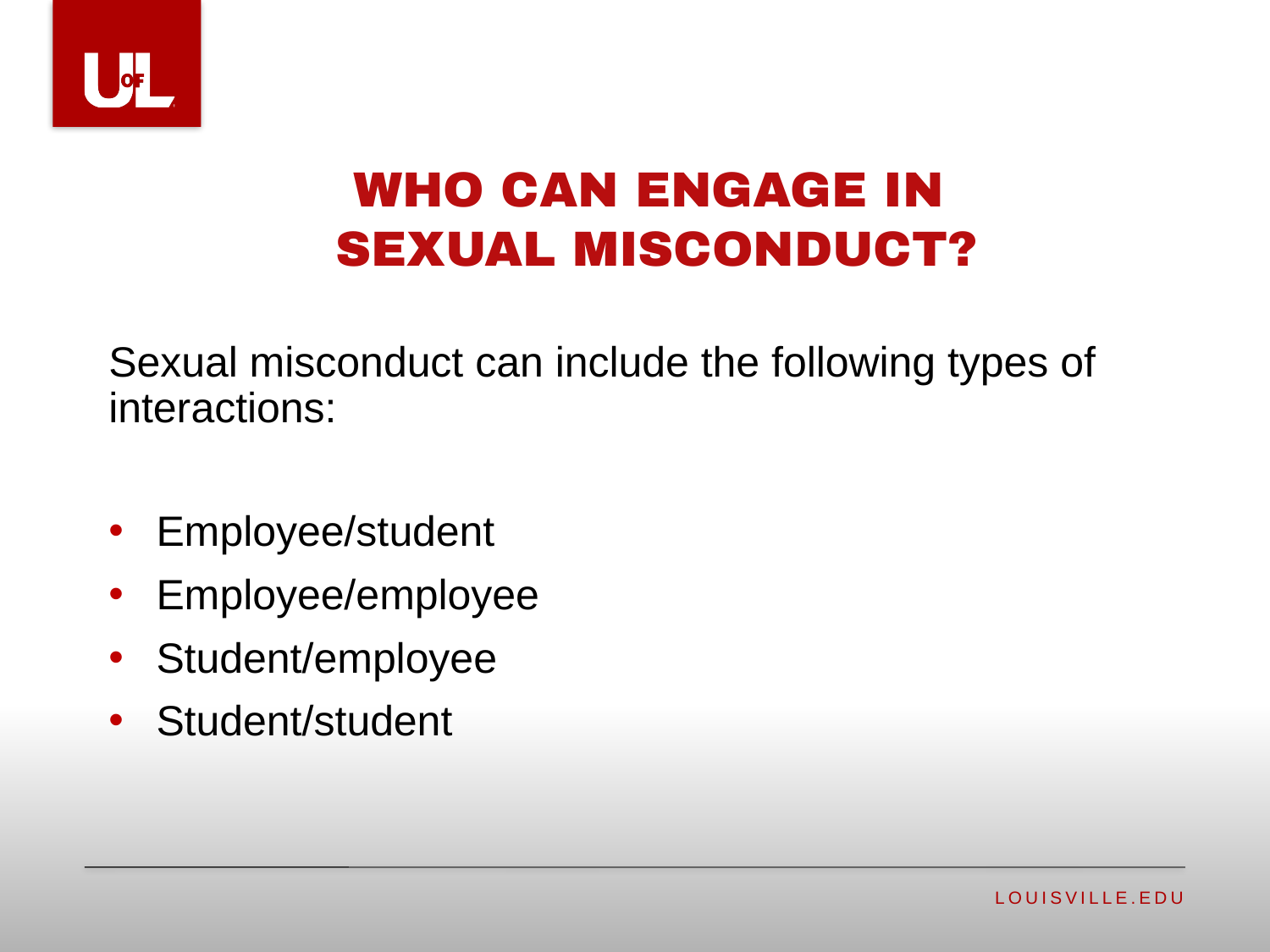

# Who Can engage in Sexual misconduct?
Sexual misconduct can include the following types of interactions:

Employee/student
Employee/employee
Student/employee
Student/student